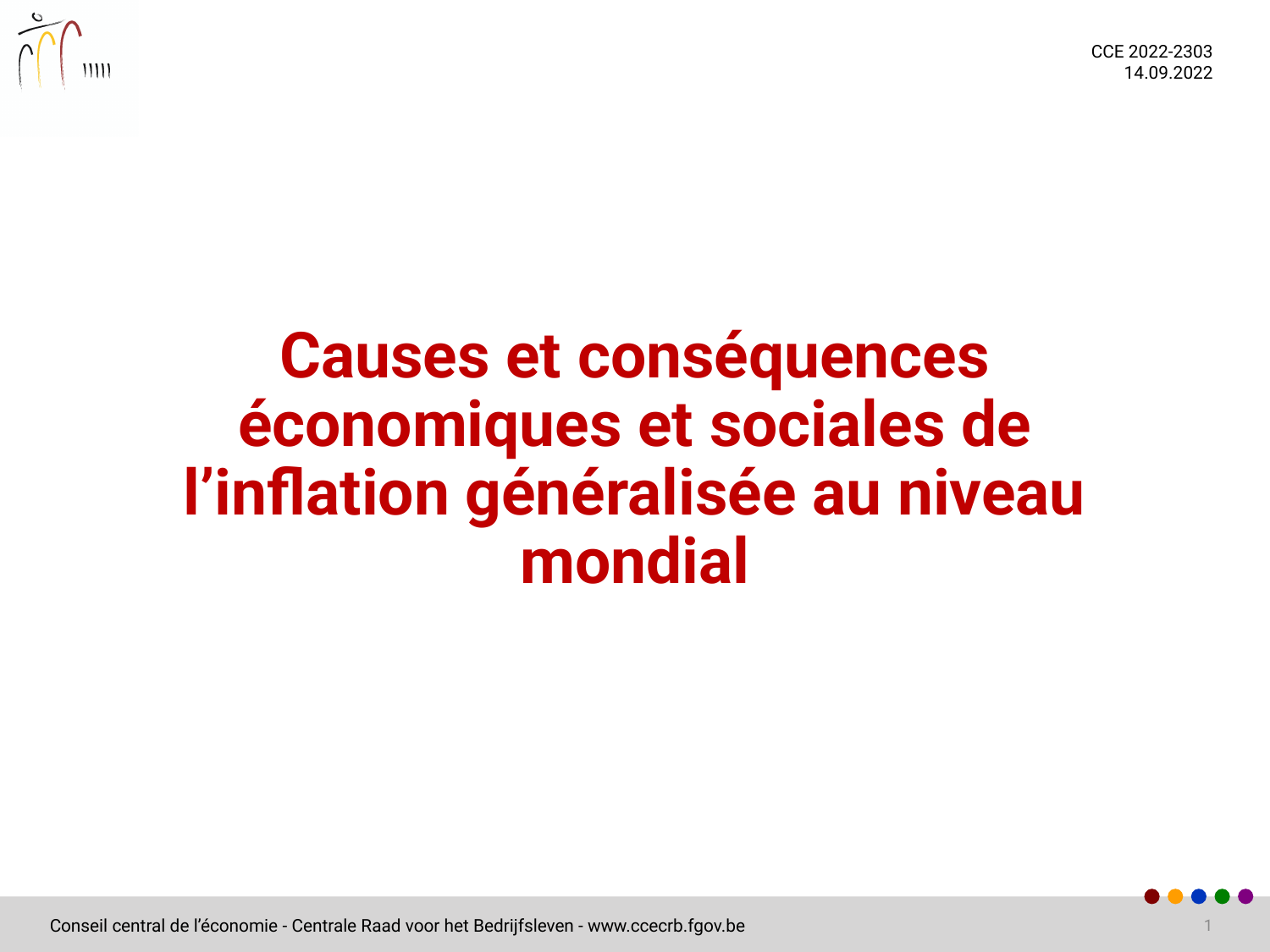

CCE 2022-2303
14.09.2022
# Causes et conséquences économiques et sociales de l’inflation généralisée au niveau mondial
1